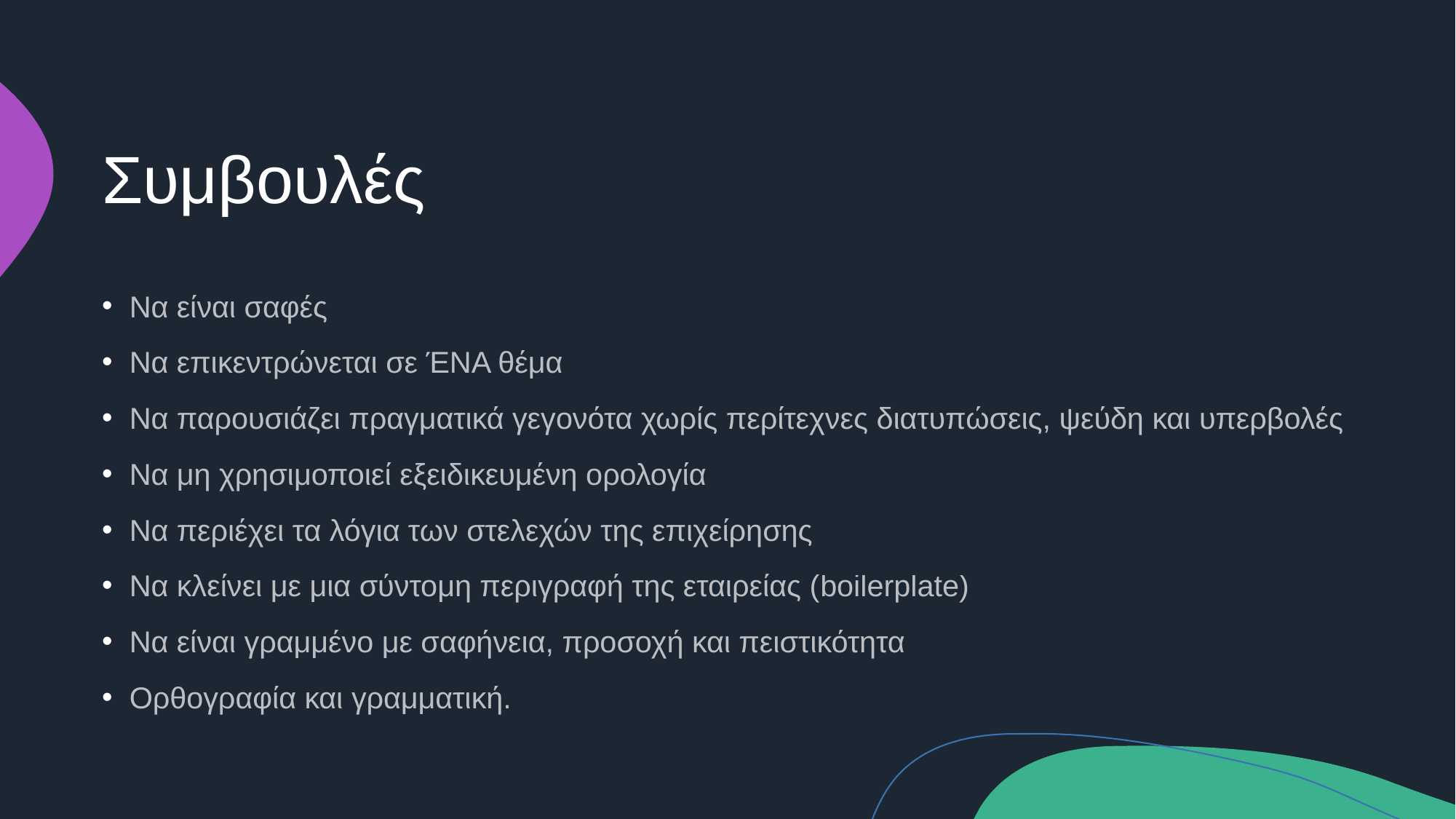

# Συμβουλές
Να είναι σαφές
Να επικεντρώνεται σε ΈΝΑ θέμα
Να παρουσιάζει πραγματικά γεγονότα χωρίς περίτεχνες διατυπώσεις, ψεύδη και υπερβολές
Να μη χρησιμοποιεί εξειδικευμένη ορολογία
Να περιέχει τα λόγια των στελεχών της επιχείρησης
Να κλείνει με μια σύντομη περιγραφή της εταιρείας (boilerplate)
Να είναι γραμμένο με σαφήνεια, προσοχή και πειστικότητα
Ορθογραφία και γραμματική.